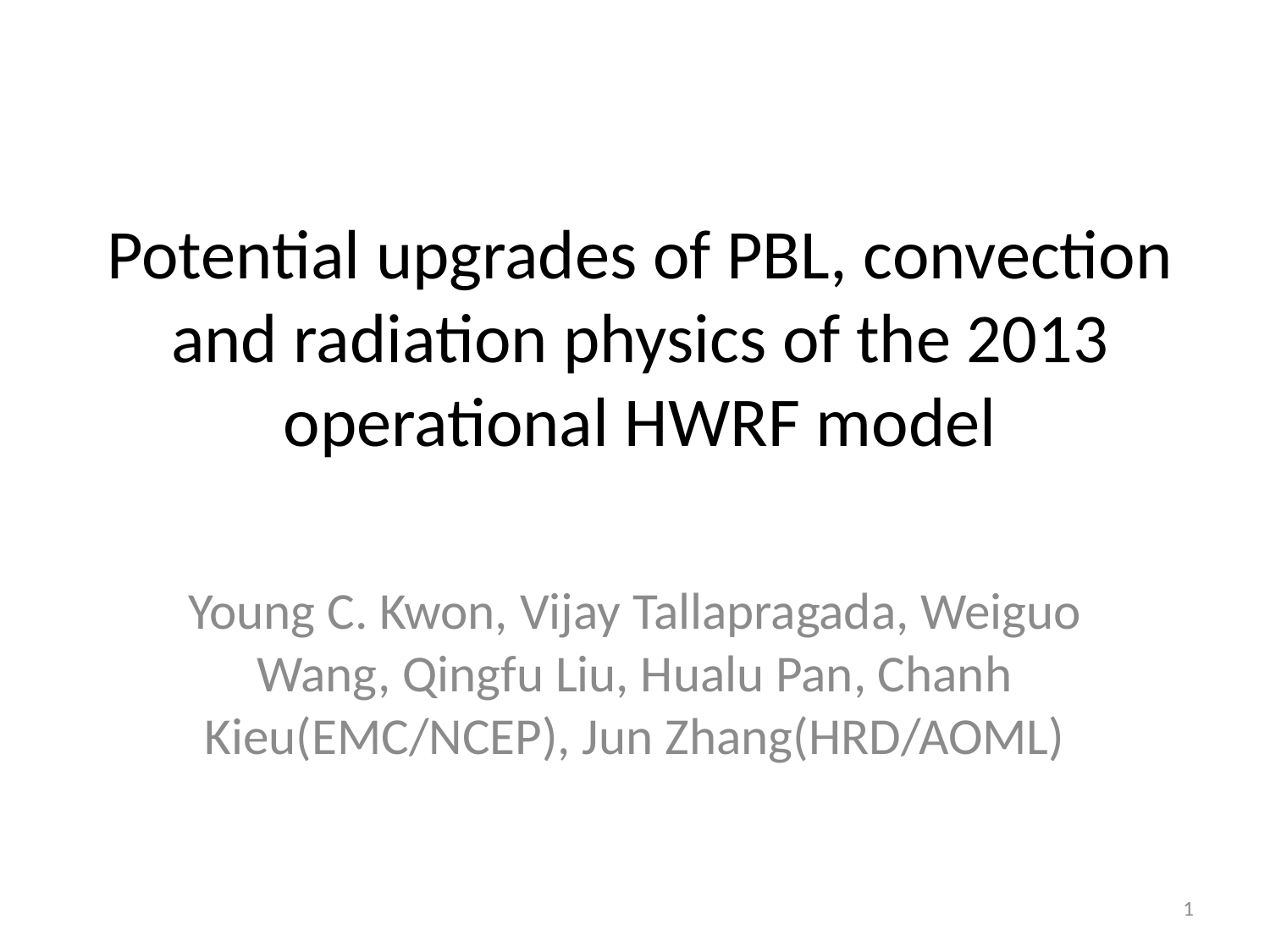

# Potential upgrades of PBL, convection and radiation physics of the 2013 operational HWRF model
Young C. Kwon, Vijay Tallapragada, Weiguo Wang, Qingfu Liu, Hualu Pan, Chanh Kieu(EMC/NCEP), Jun Zhang(HRD/AOML)
1